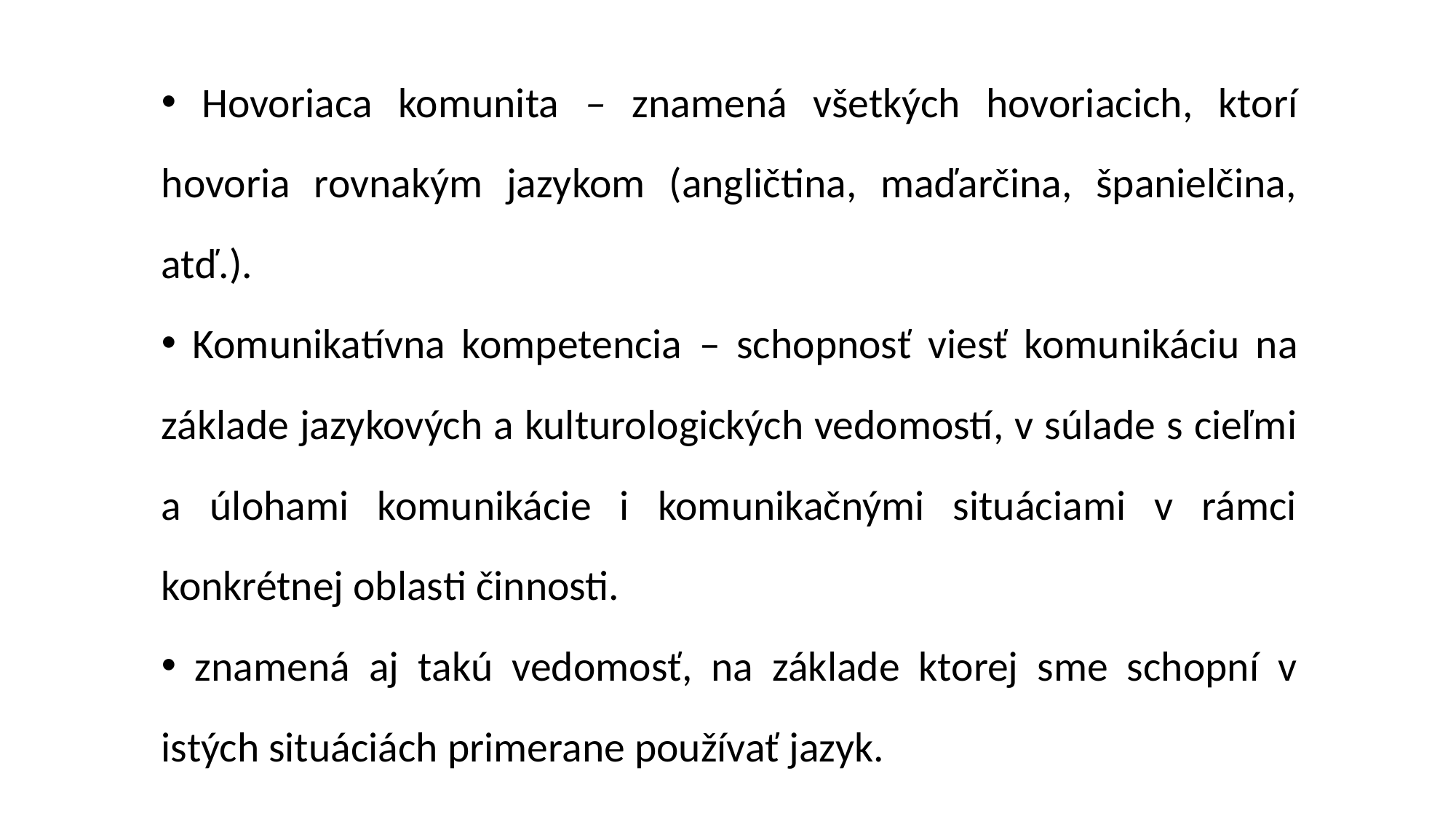

#
 Hovoriaca komunita – znamená všetkých hovoriacich, ktorí hovoria rovnakým jazykom (angličtina, maďarčina, španielčina, atď.).
 Komunikatívna kompetencia – schopnosť viesť komunikáciu na základe jazykových a kulturologických vedomostí, v súlade s cieľmi a úlohami komunikácie i komunikačnými situáciami v rámci konkrétnej oblasti činnosti.
 znamená aj takú vedomosť, na základe ktorej sme schopní v istých situáciách primerane používať jazyk.